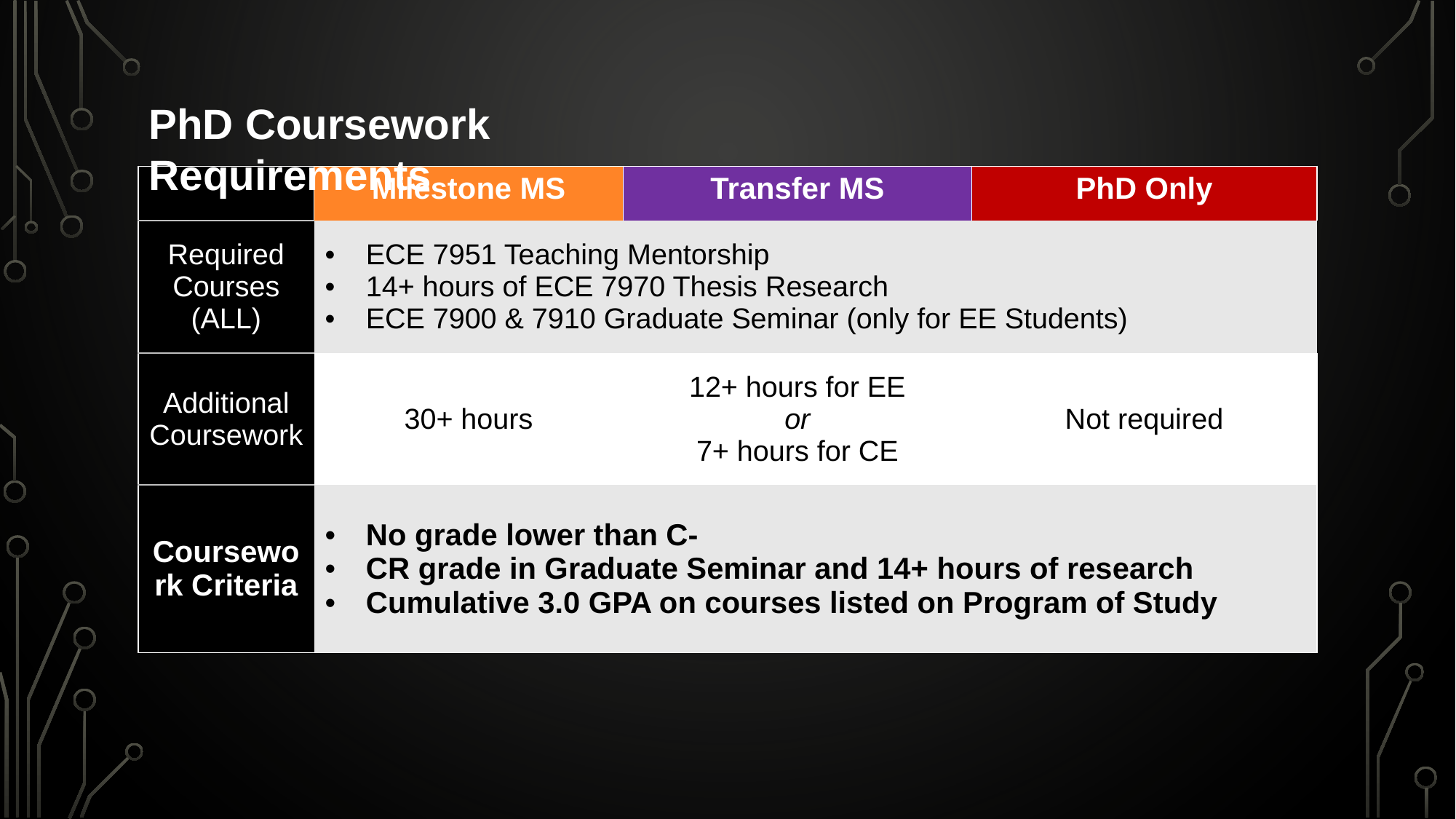

PhD Coursework Requirements
|  | Milestone MS | Transfer MS | PhD Only |
| --- | --- | --- | --- |
| Required Courses (ALL) | ECE 7951 Teaching Mentorship 14+ hours of ECE 7970 Thesis Research ECE 7900 & 7910 Graduate Seminar (only for EE Students) |  |  |
| Additional Coursework | 30+ hours | 12+ hours for EE or 7+ hours for CE | Not required |
| Coursework Criteria | No grade lower than C- CR grade in Graduate Seminar and 14+ hours of research Cumulative 3.0 GPA on courses listed on Program of Study |  |  |